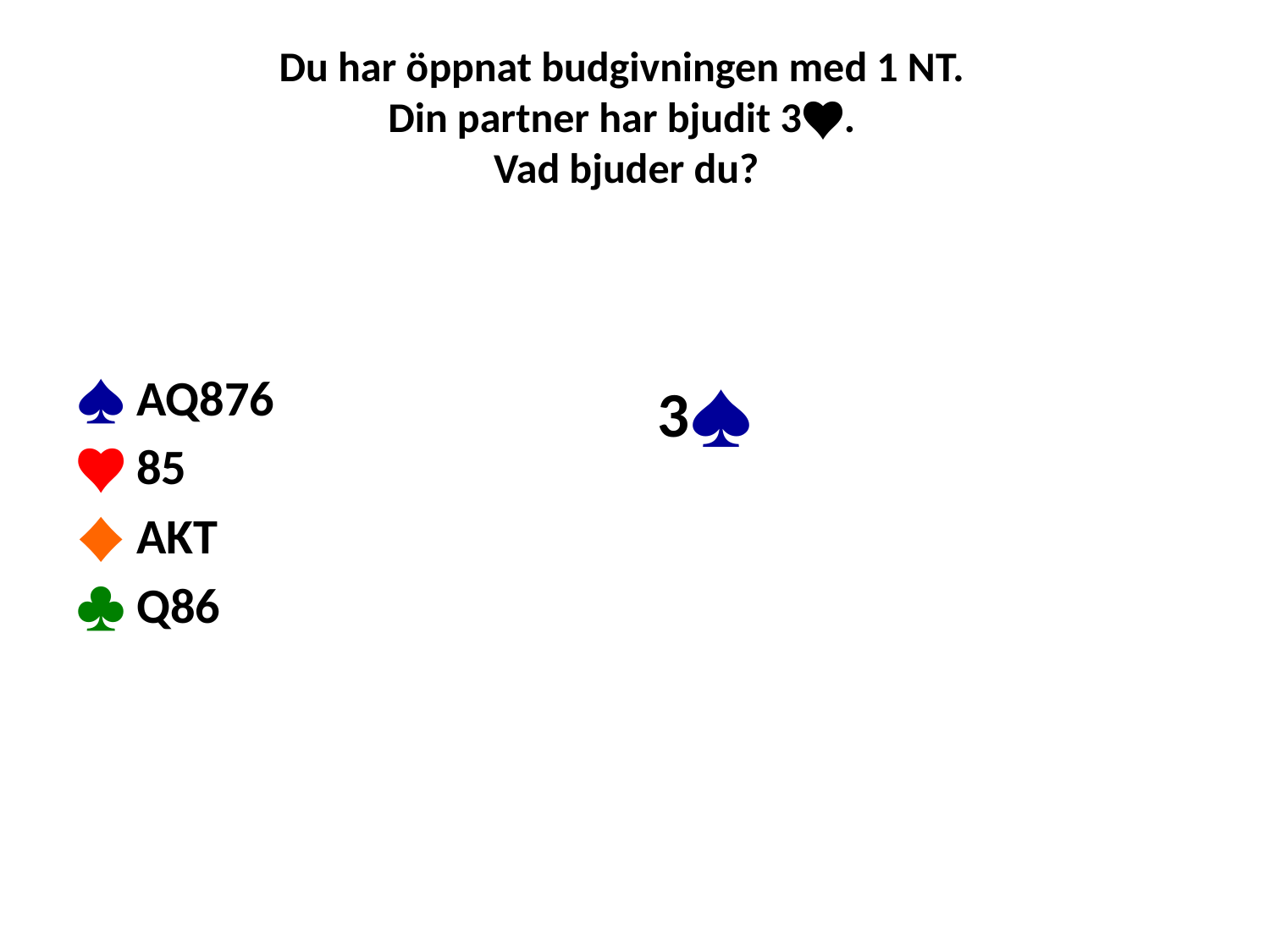

# Du har öppnat budgivningen med 1 NT. Din partner har bjudit 3♥. Vad bjuder du?

♠ AQ876
♥ 85
♦ AKT
♣ Q86

3♠